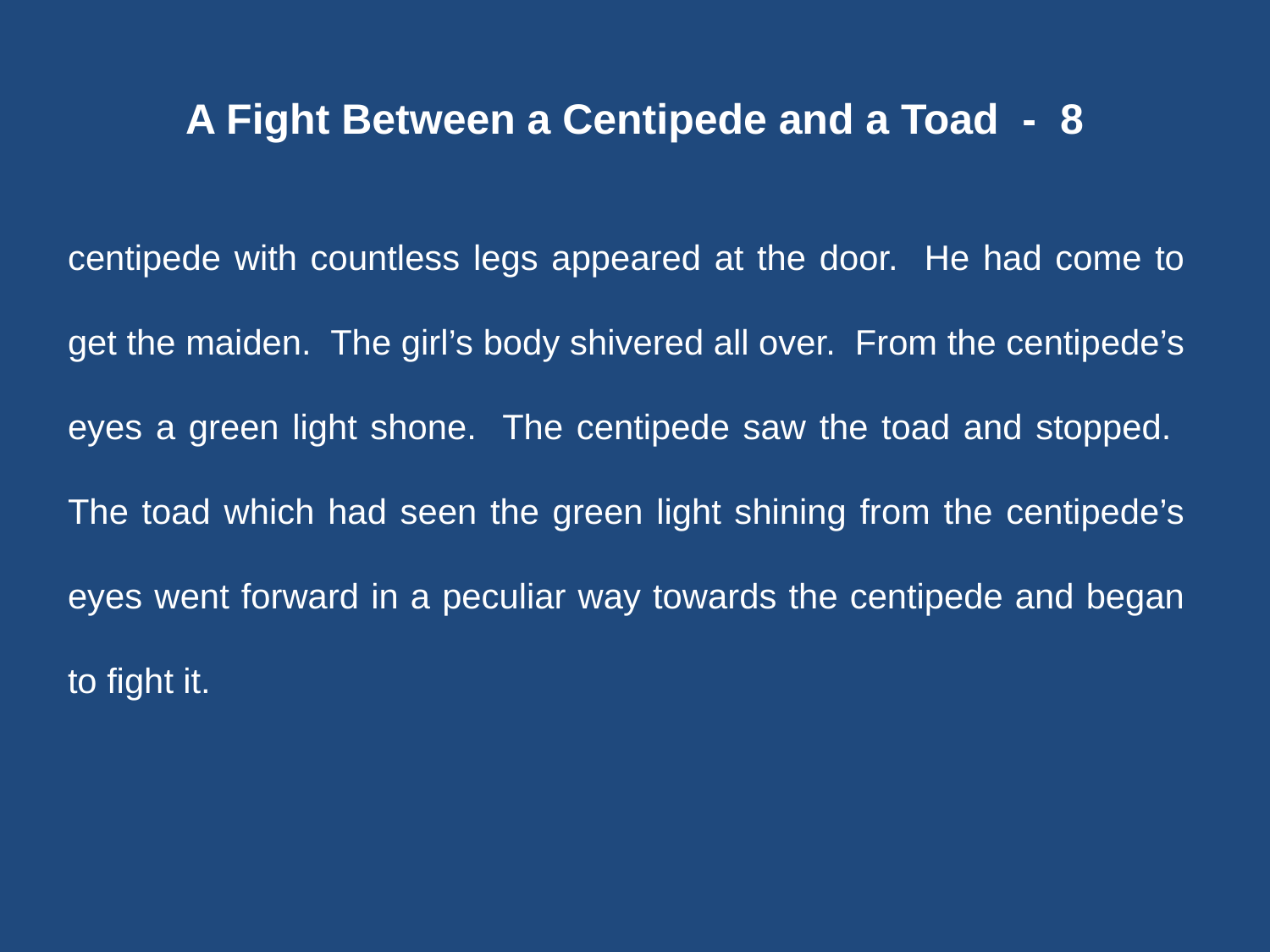

# A Fight Between a Centipede and a Toad  -  8
centipede with countless legs appeared at the door.  He had come to get the maiden.  The girl’s body shivered all over.  From the centipede’s eyes a green light shone.  The centipede saw the toad and stopped.  The toad which had seen the green light shining from the centipede’s eyes went forward in a peculiar way towards the centipede and began to fight it.